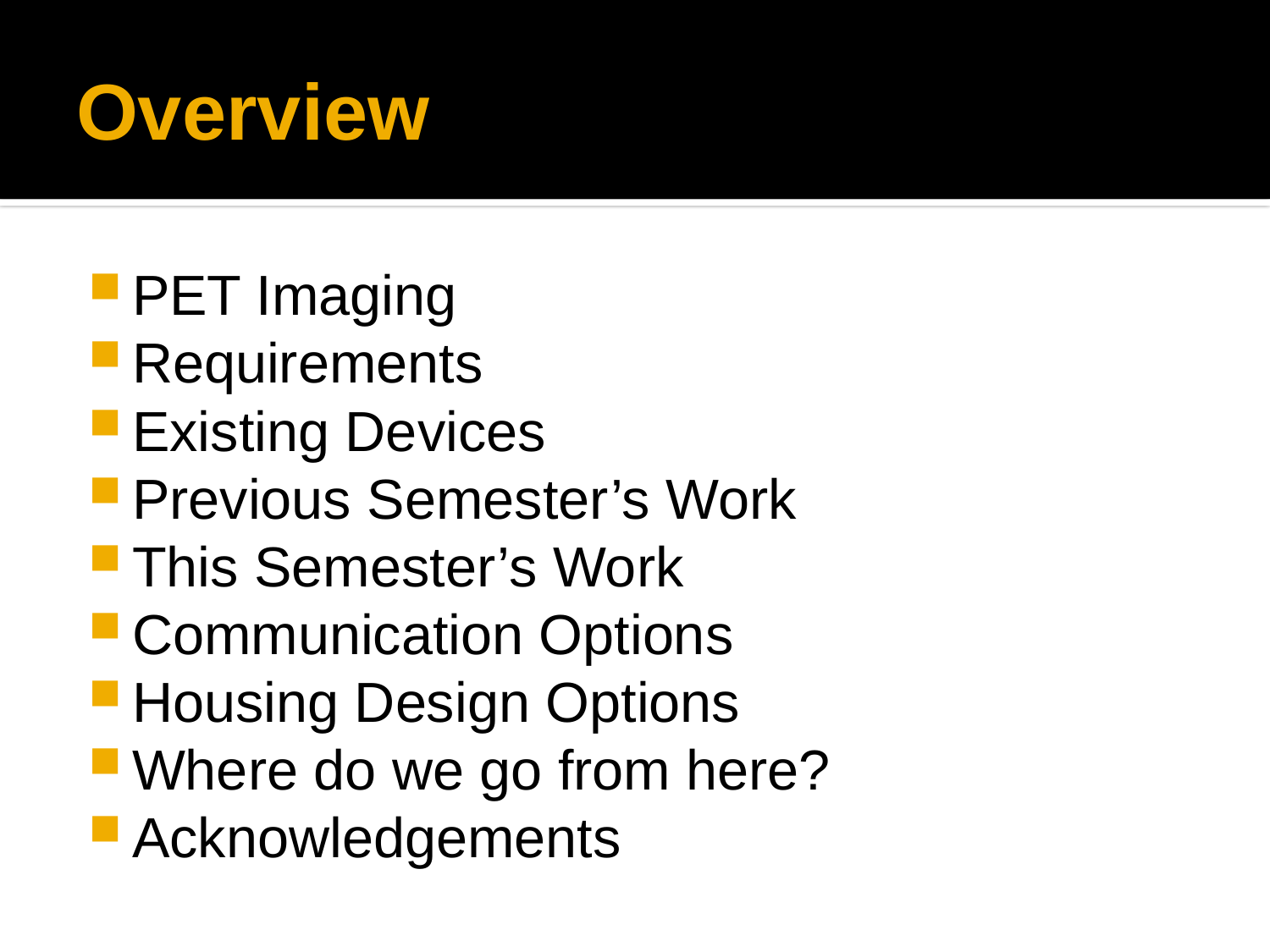

# Overview
PET Imaging
Requirements
Existing Devices
Previous Semester’s Work
This Semester’s Work
Communication Options
Housing Design Options
Where do we go from here?
Acknowledgements